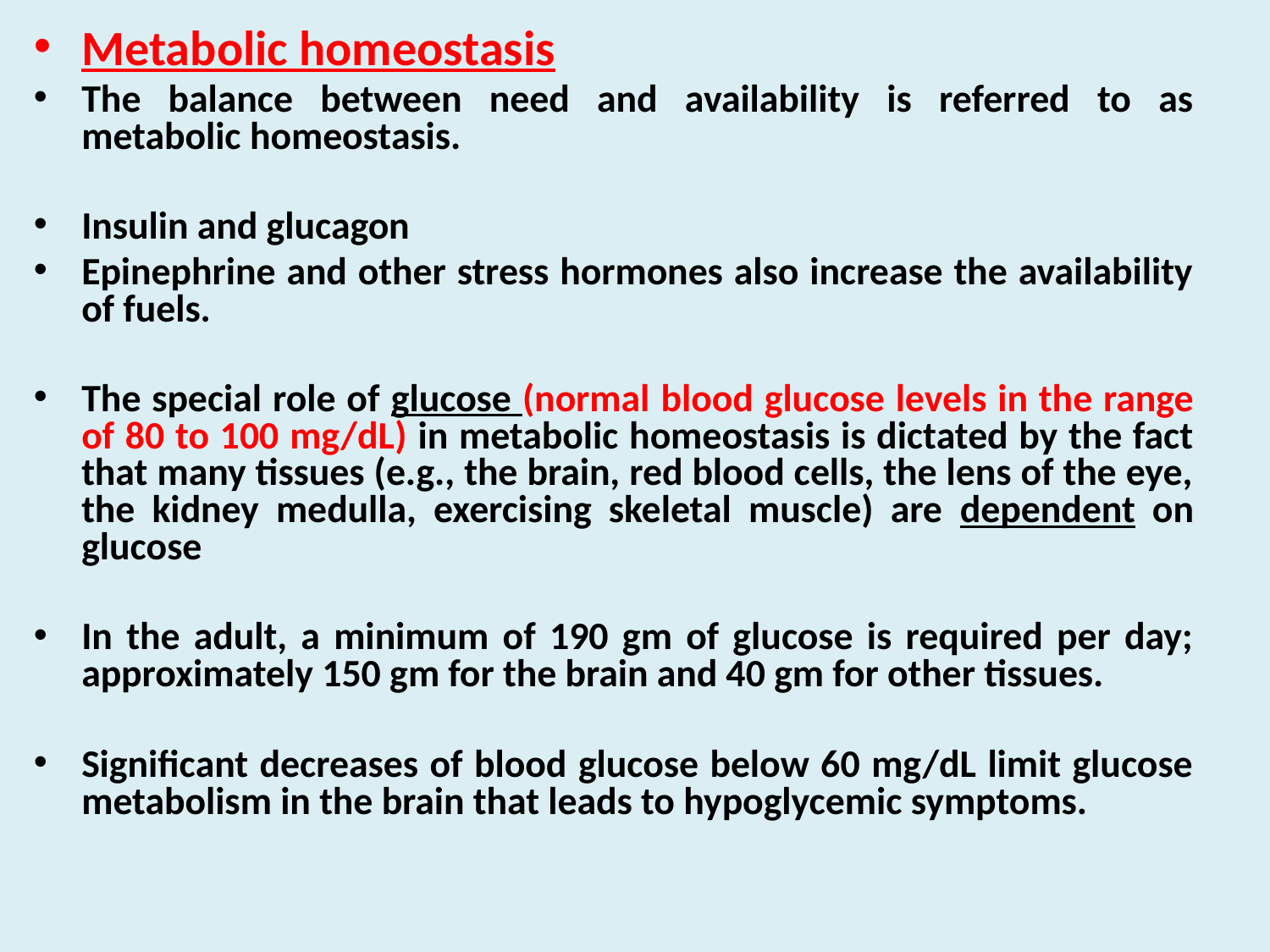

Metabolic homeostasis
The balance between need and availability is referred to as metabolic homeostasis.

Insulin and glucagon
Epinephrine and other stress hormones also increase the availability of fuels.

The special role of glucose (normal blood glucose levels in the range of 80 to 100 mg/dL) in metabolic homeostasis is dictated by the fact that many tissues (e.g., the brain, red blood cells, the lens of the eye, the kidney medulla, exercising skeletal muscle) are dependent on glucose

In the adult, a minimum of 190 gm of glucose is required per day; approximately 150 gm for the brain and 40 gm for other tissues.

Significant decreases of blood glucose below 60 mg/dL limit glucose metabolism in the brain that leads to hypoglycemic symptoms.